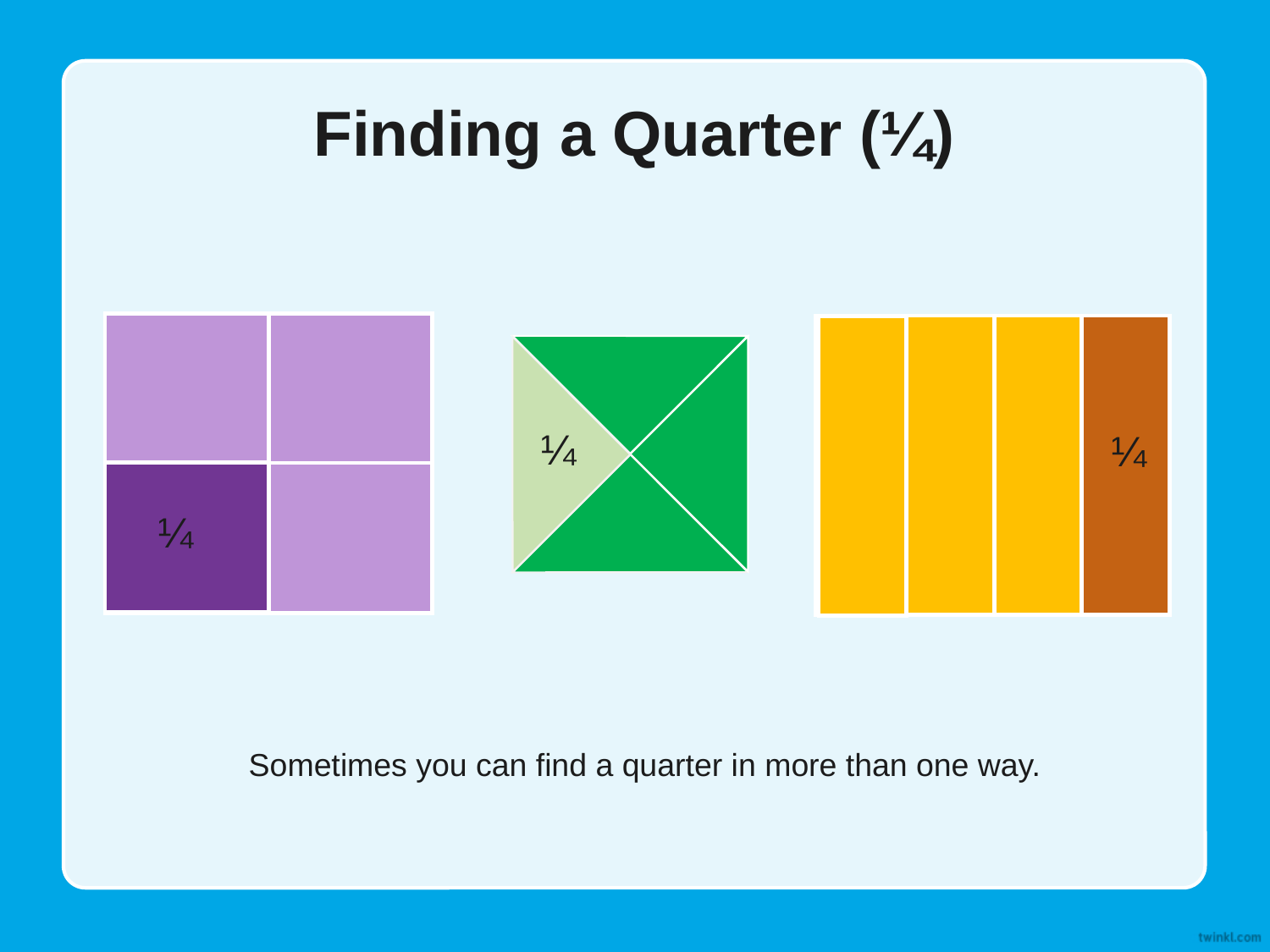

# Finding a Quarter (¼)

¼
¼

¼
Sometimes you can find a quarter in more than one way.